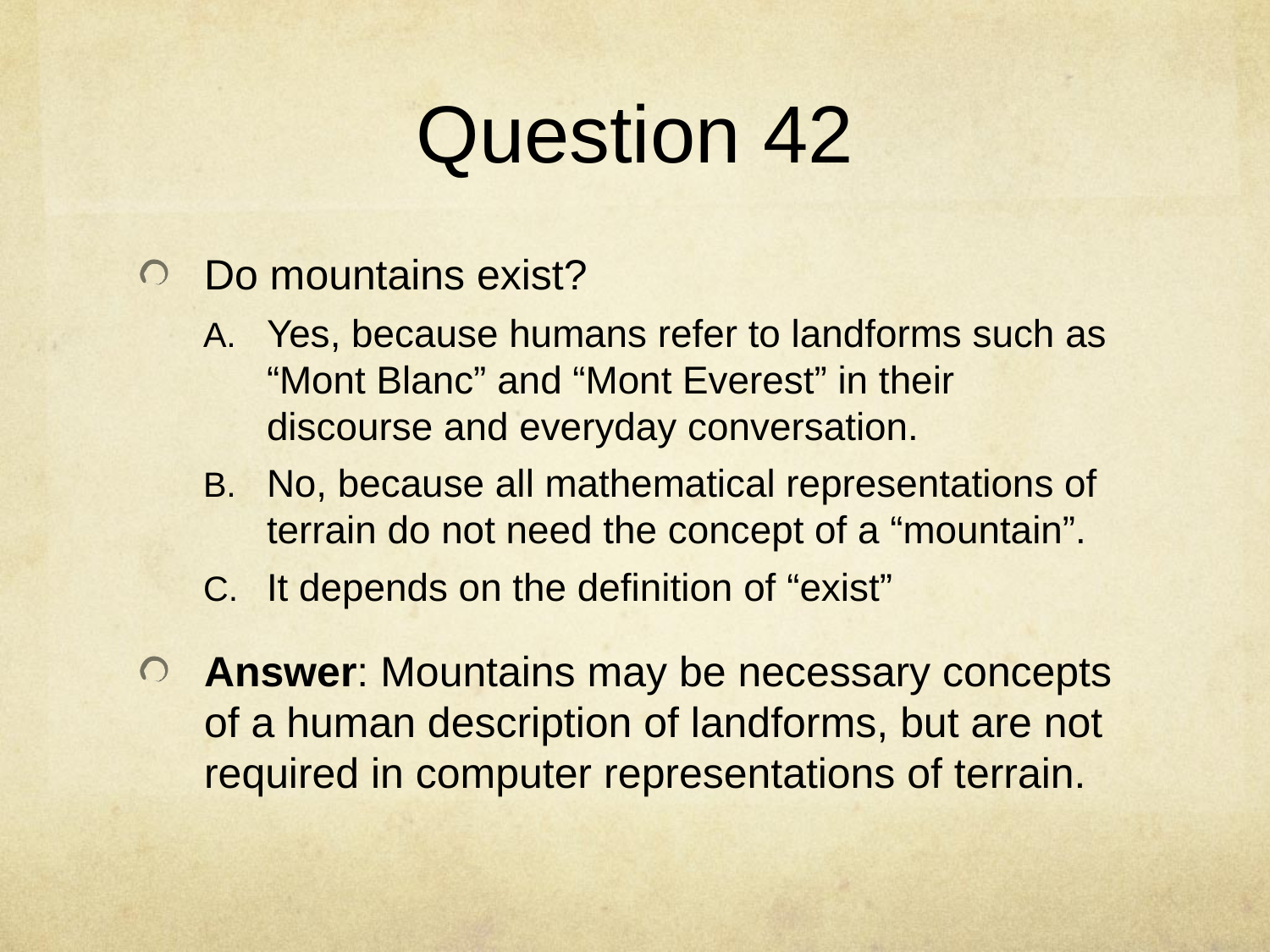

# Question 42
Do mountains exist?
Yes, because humans refer to landforms such as “Mont Blanc” and “Mont Everest” in their discourse and everyday conversation.
No, because all mathematical representations of terrain do not need the concept of a “mountain”.
It depends on the definition of “exist”
Answer: Mountains may be necessary concepts of a human description of landforms, but are not required in computer representations of terrain.